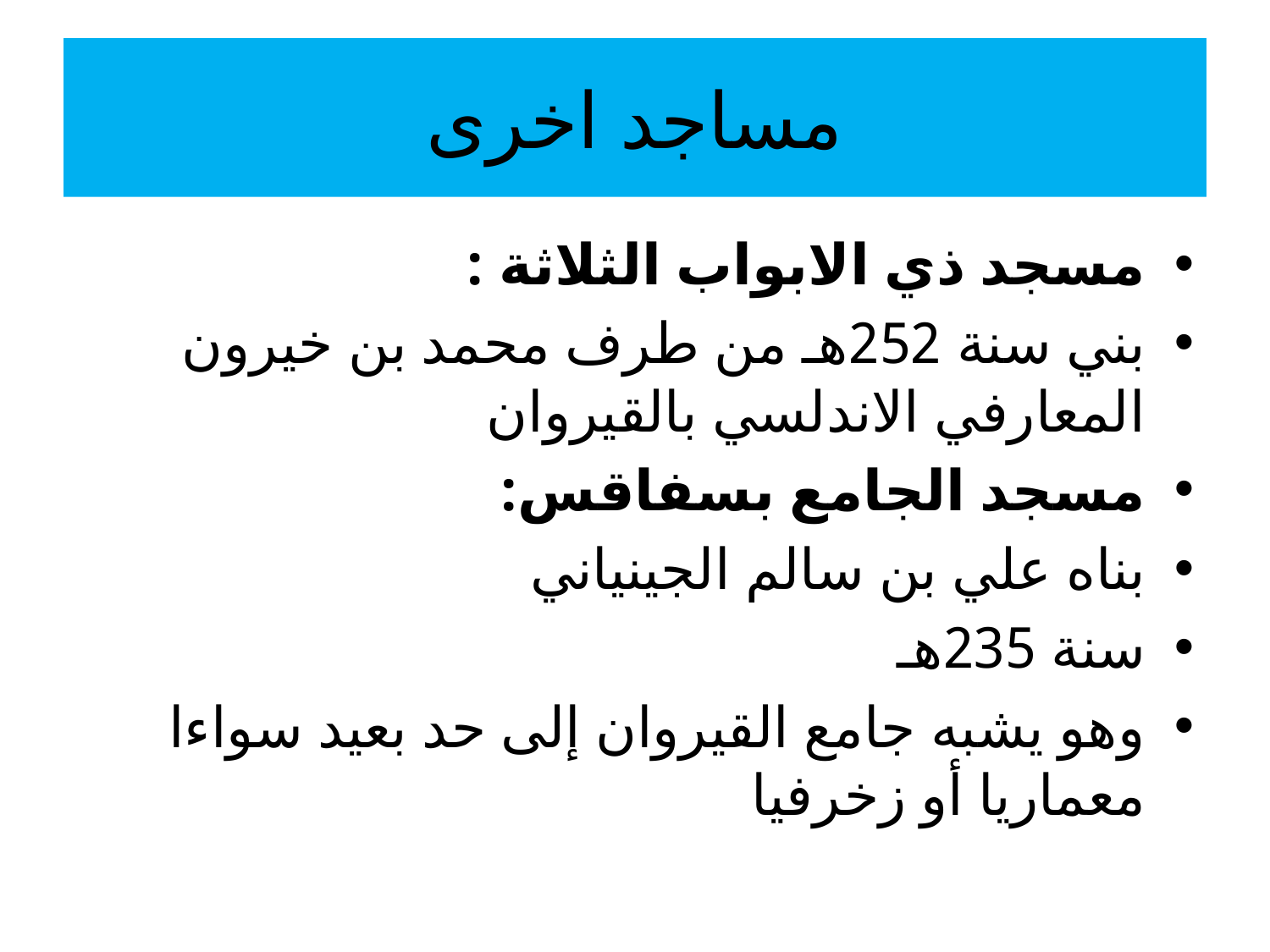

# مساجد اخرى
مسجد ذي الابواب الثلاثة :
بني سنة 252هـ من طرف محمد بن خيرون المعارفي الاندلسي بالقيروان
مسجد الجامع بسفاقس:
بناه علي بن سالم الجينياني
سنة 235هـ
وهو يشبه جامع القيروان إلى حد بعيد سواءا معماريا أو زخرفيا